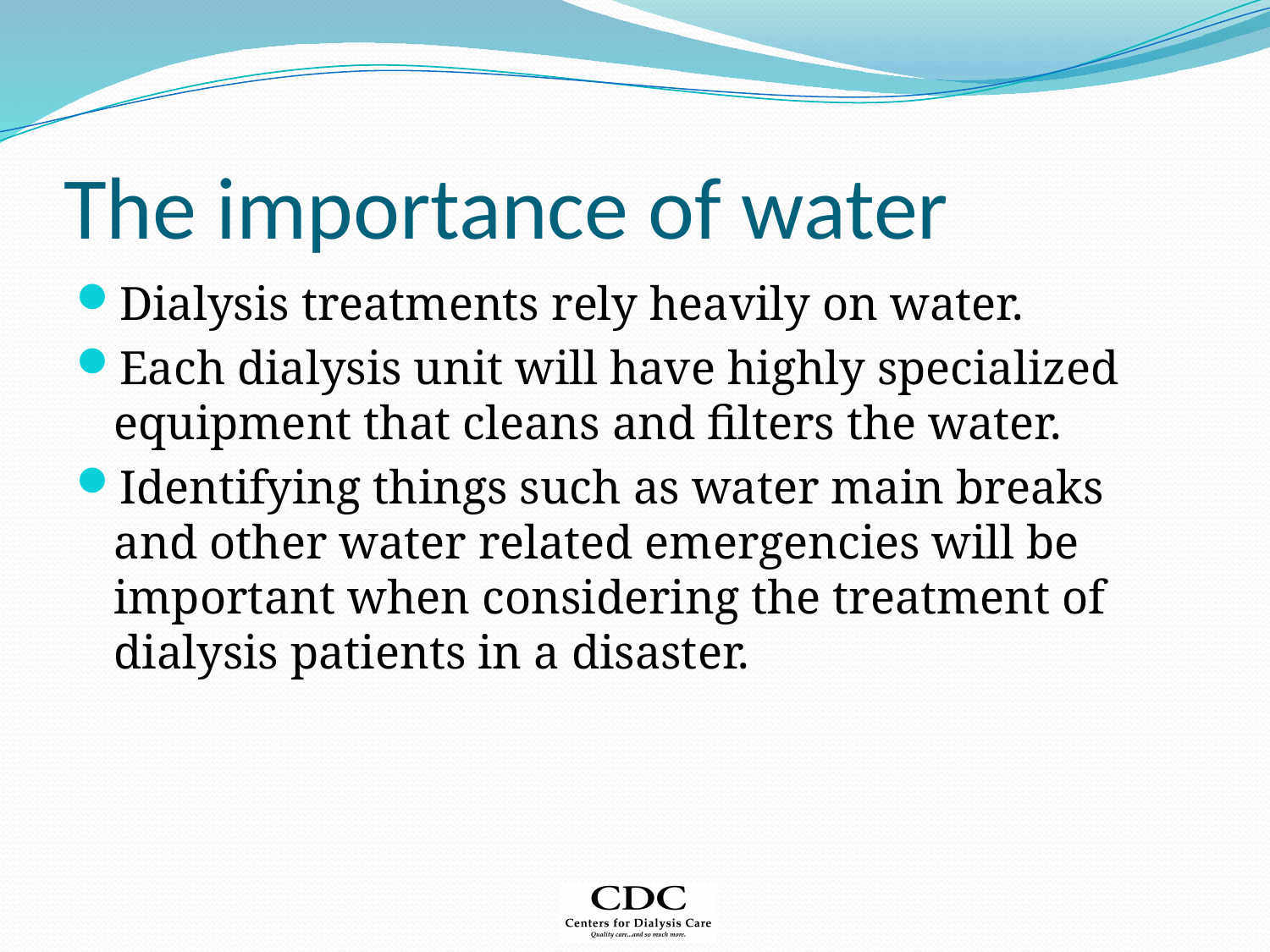

# The importance of water
Dialysis treatments rely heavily on water.
Each dialysis unit will have highly specialized equipment that cleans and filters the water.
Identifying things such as water main breaks and other water related emergencies will be important when considering the treatment of dialysis patients in a disaster.